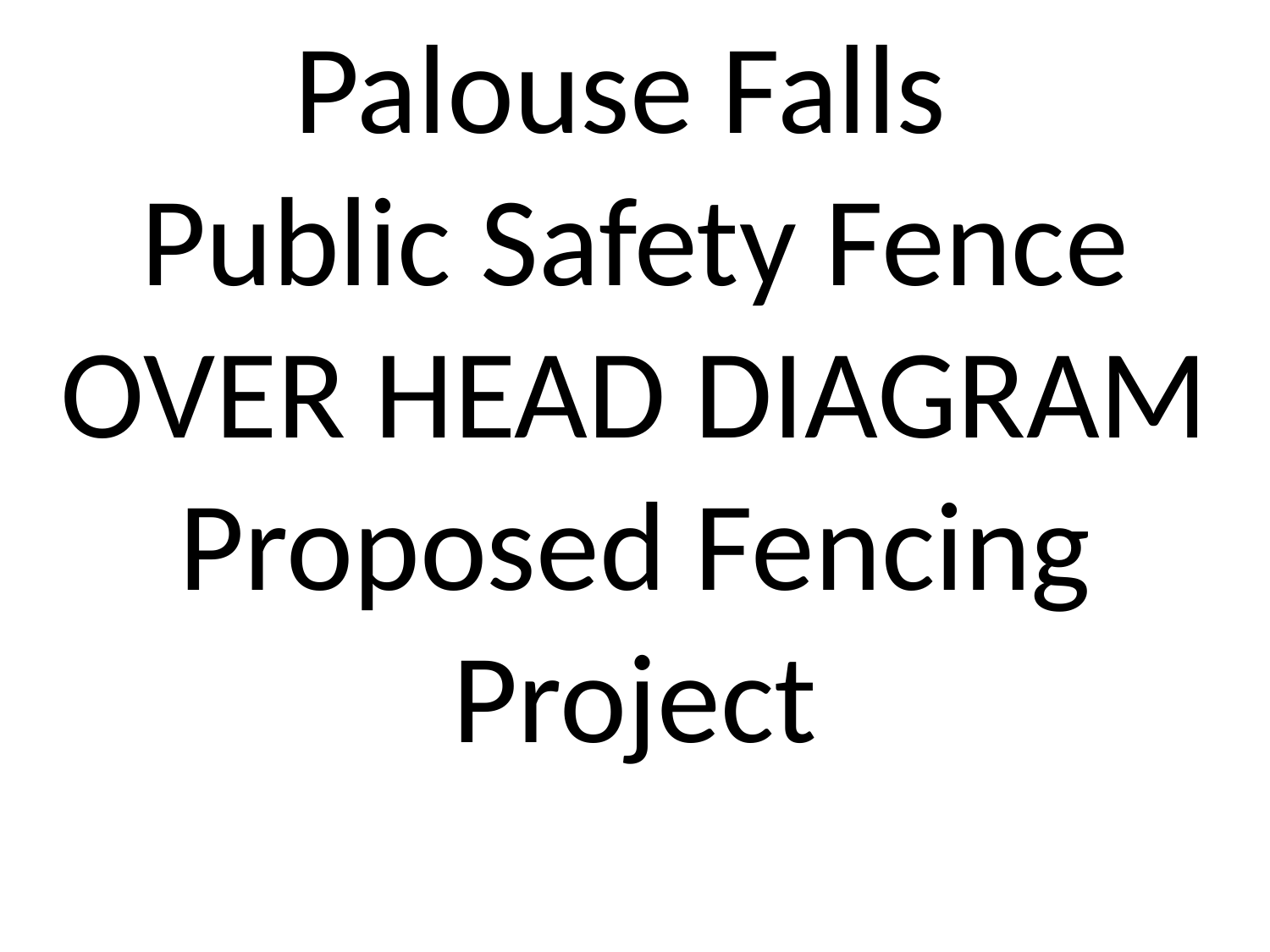

Palouse Falls
Public Safety Fence
OVER HEAD DIAGRAM
Proposed Fencing Project